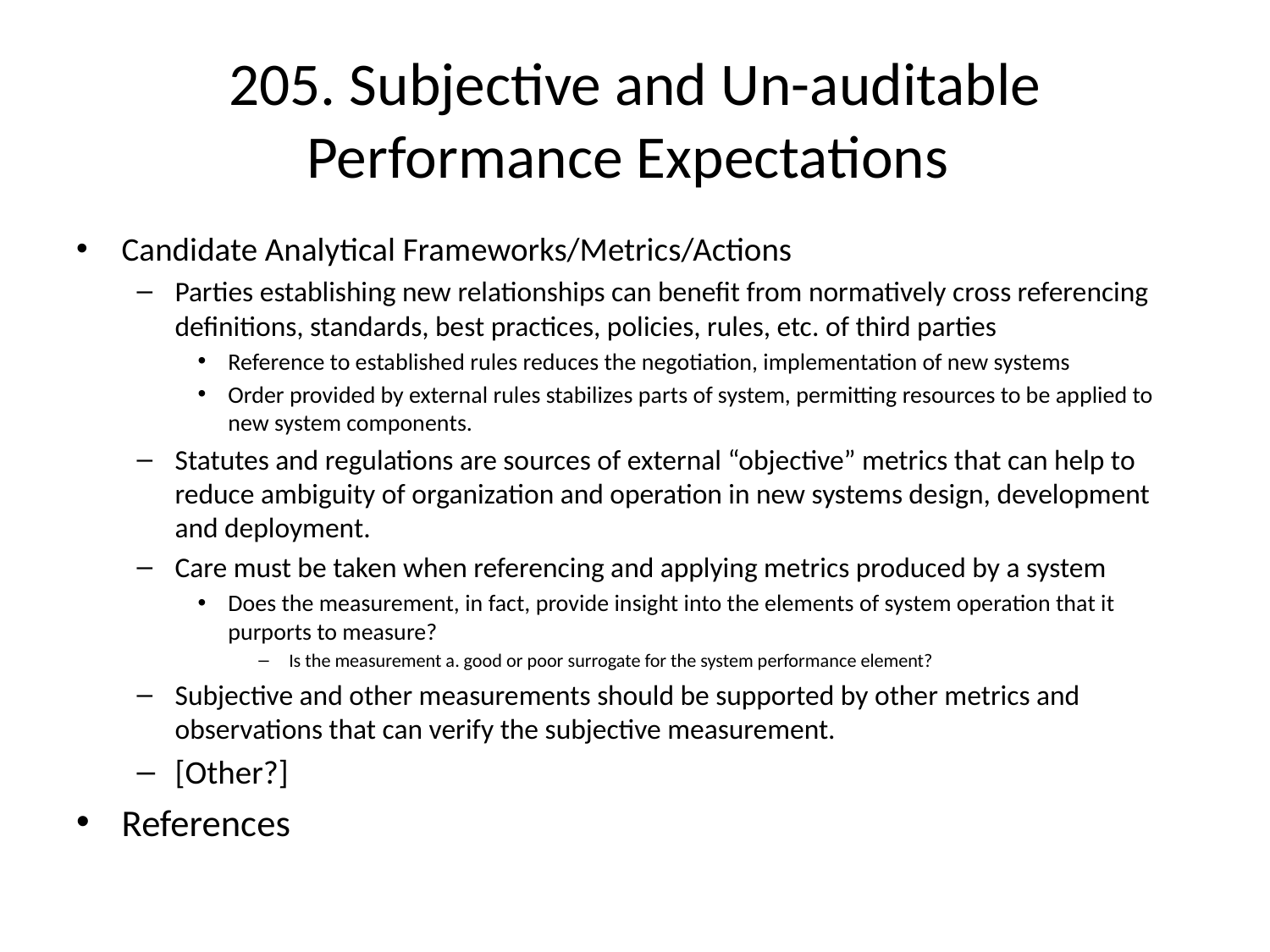

# 205. Subjective and Un-auditable Performance Expectations
Candidate Analytical Frameworks/Metrics/Actions
Parties establishing new relationships can benefit from normatively cross referencing definitions, standards, best practices, policies, rules, etc. of third parties
Reference to established rules reduces the negotiation, implementation of new systems
Order provided by external rules stabilizes parts of system, permitting resources to be applied to new system components.
Statutes and regulations are sources of external “objective” metrics that can help to reduce ambiguity of organization and operation in new systems design, development and deployment.
Care must be taken when referencing and applying metrics produced by a system
Does the measurement, in fact, provide insight into the elements of system operation that it purports to measure?
Is the measurement a. good or poor surrogate for the system performance element?
Subjective and other measurements should be supported by other metrics and observations that can verify the subjective measurement.
[Other?]
References